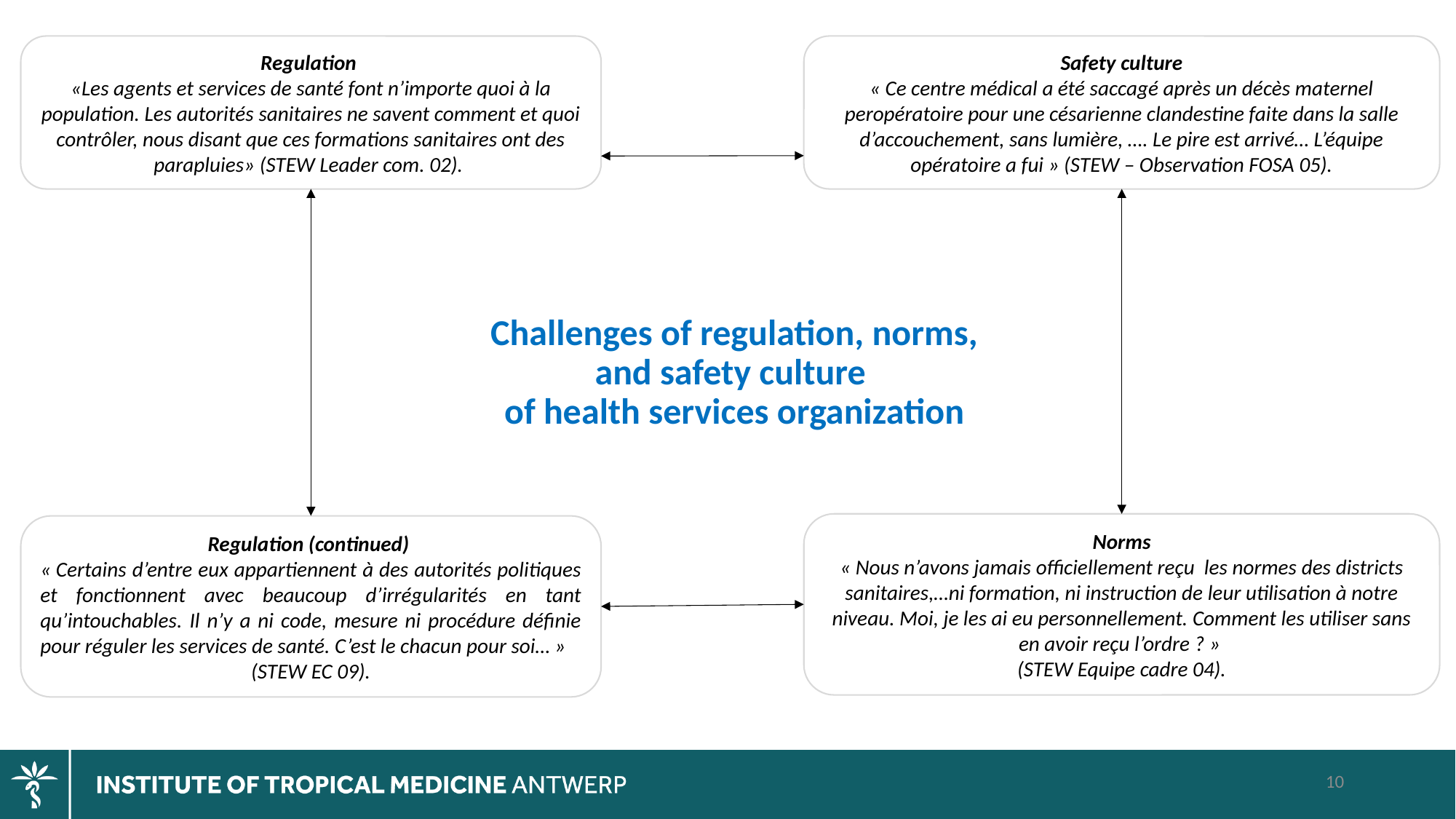

Regulation
«Les agents et services de santé font n’importe quoi à la population. Les autorités sanitaires ne savent comment et quoi contrôler, nous disant que ces formations sanitaires ont des parapluies» (STEW Leader com. 02).
Safety culture
« Ce centre médical a été saccagé après un décès maternel peropératoire pour une césarienne clandestine faite dans la salle d’accouchement, sans lumière, …. Le pire est arrivé… L’équipe opératoire a fui » (STEW – Observation FOSA 05).
Challenges of regulation, norms, and safety culture
of health services organization
Norms
« Nous n’avons jamais officiellement reçu  les normes des districts sanitaires,…ni formation, ni instruction de leur utilisation à notre niveau. Moi, je les ai eu personnellement. Comment les utiliser sans en avoir reçu l’ordre ? »
(STEW Equipe cadre 04).
Regulation (continued)
« Certains d’entre eux appartiennent à des autorités politiques et fonctionnent avec beaucoup d’irrégularités en tant qu’intouchables. Il n’y a ni code, mesure ni procédure définie pour réguler les services de santé. C’est le chacun pour soi… »
(STEW EC 09).
10